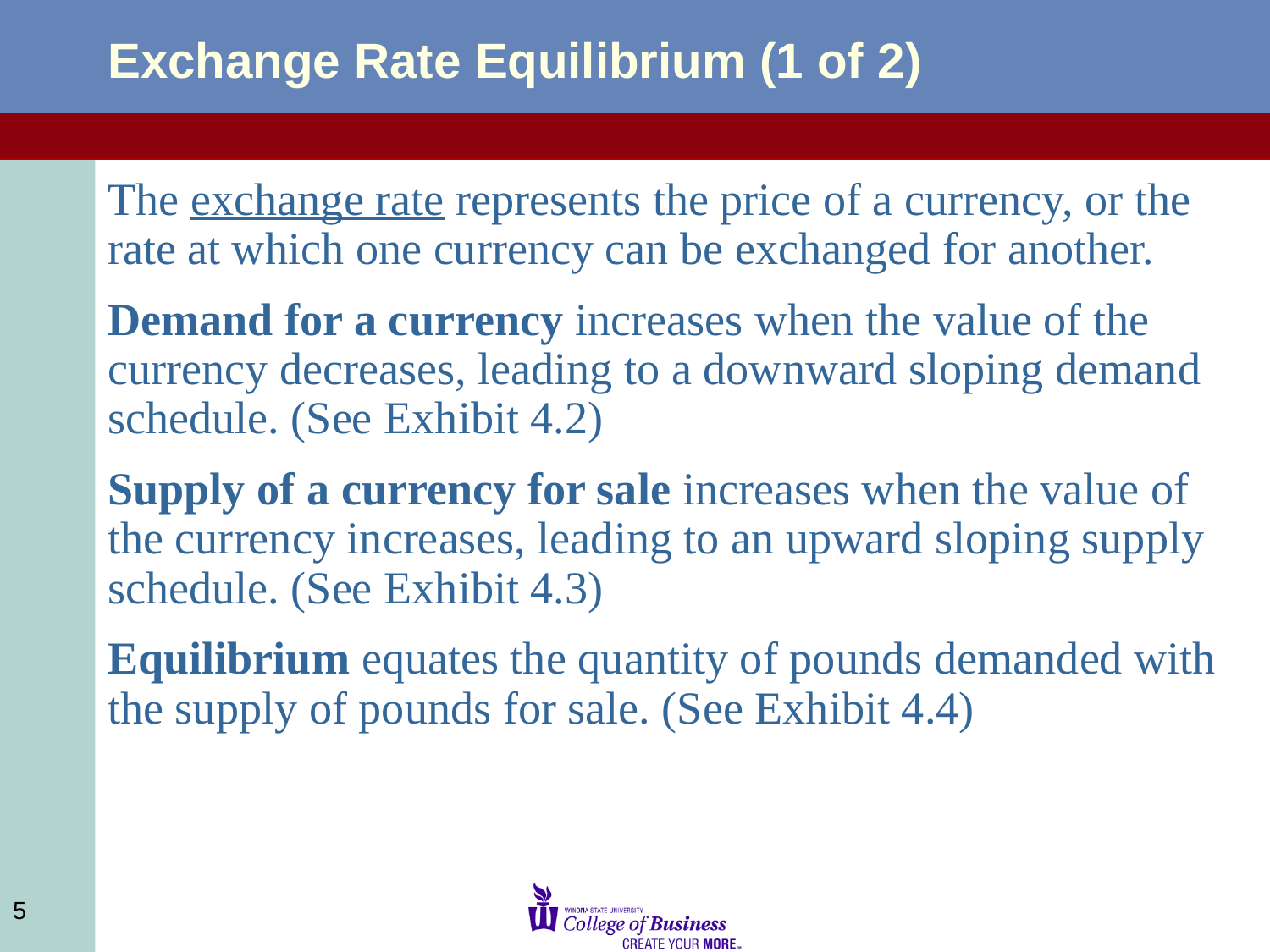

# Exchange Rate Equilibrium (1 of 2)
The exchange rate represents the price of a currency, or the rate at which one currency can be exchanged for another.
Demand for a currency increases when the value of the currency decreases, leading to a downward sloping demand schedule. (See Exhibit 4.2)
Supply of a currency for sale increases when the value of the currency increases, leading to an upward sloping supply schedule. (See Exhibit 4.3)
Equilibrium equates the quantity of pounds demanded with the supply of pounds for sale. (See Exhibit 4.4)

5